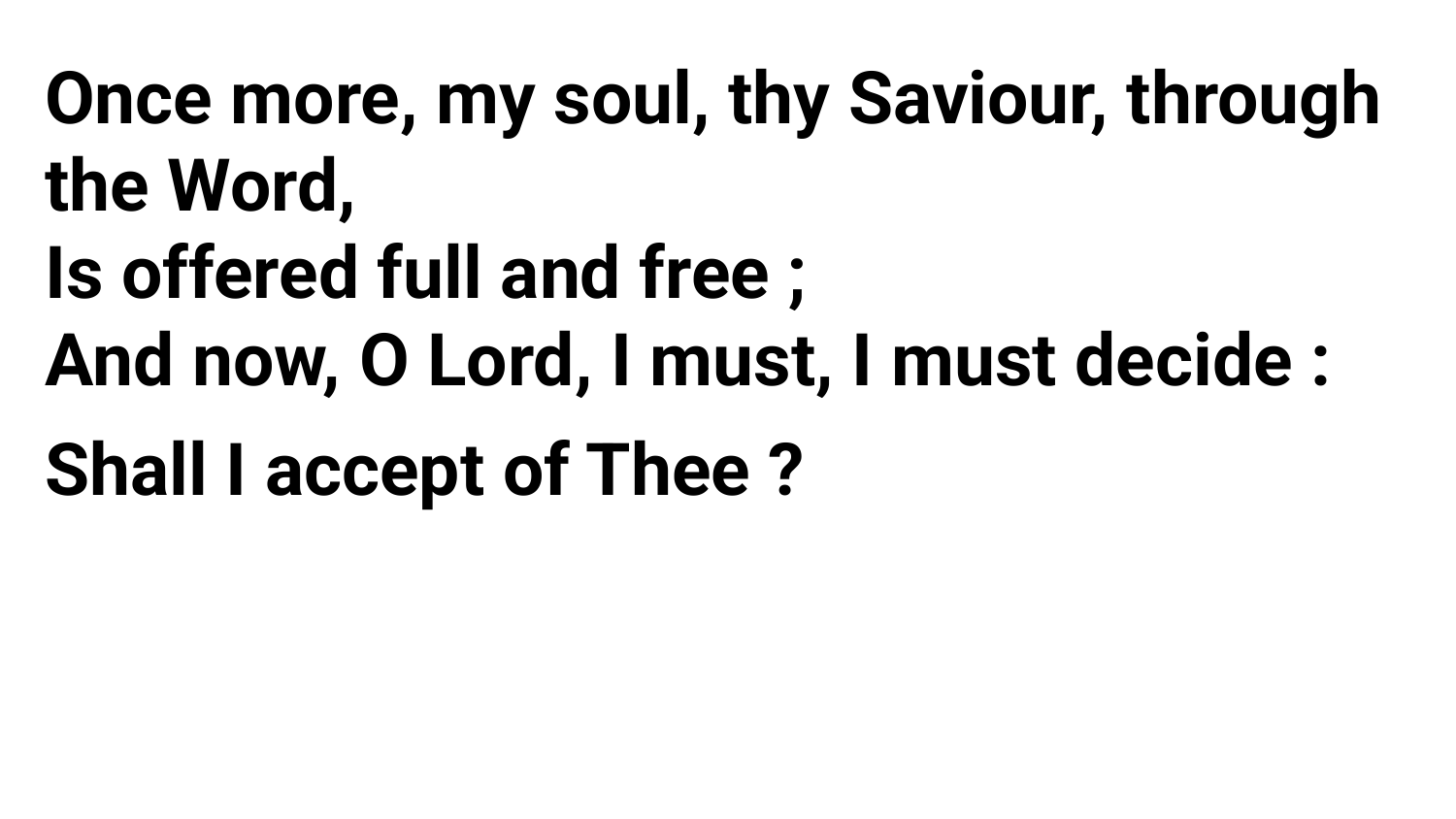

Once more, my soul, thy Saviour, through the Word,
Is offered full and free ;
And now, O Lord, I must, I must decide :
Shall I accept of Thee ?